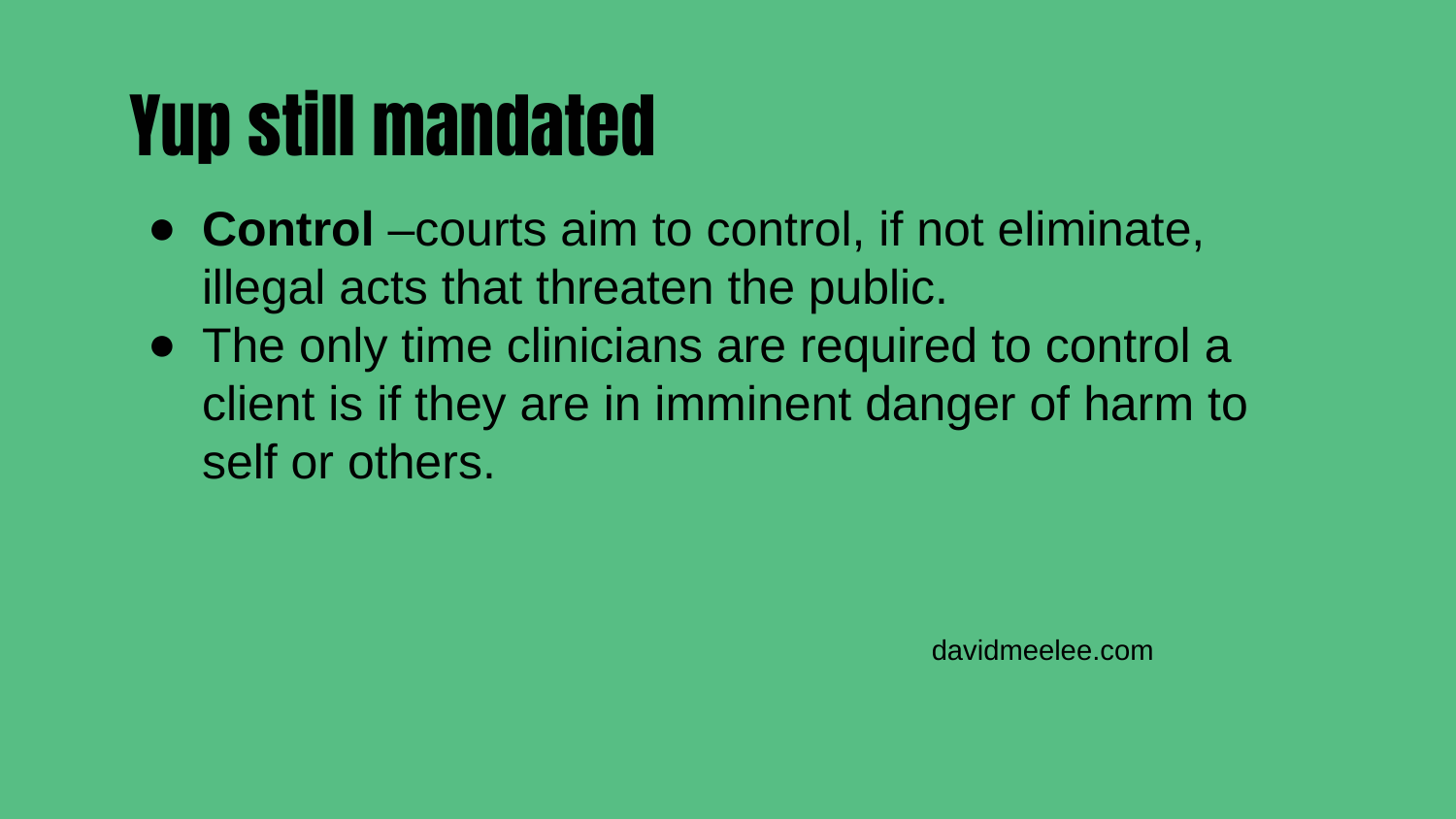

# Yup still mandated
Control –courts aim to control, if not eliminate, illegal acts that threaten the public.
The only time clinicians are required to control a client is if they are in imminent danger of harm to self or others.
davidmeelee.com